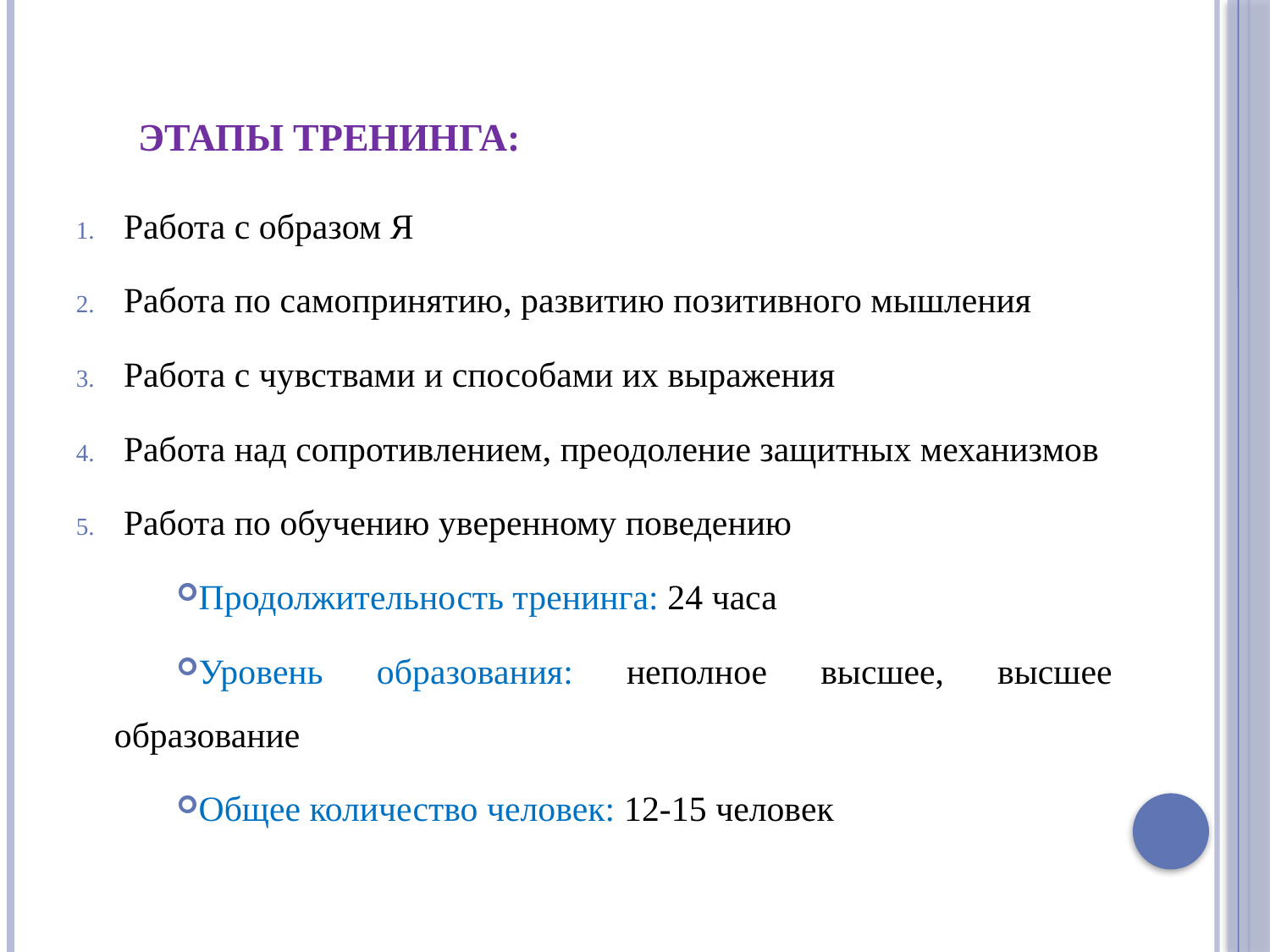

# Этапы тренинга:
Работа с образом Я
Работа по самопринятию, развитию позитивного мышления
Работа с чувствами и способами их выражения
Работа над сопротивлением, преодоление защитных механизмов
Работа по обучению уверенному поведению
Продолжительность тренинга: 24 часа
Уровень образования: неполное высшее, высшее образование
Общее количество человек: 12-15 человек